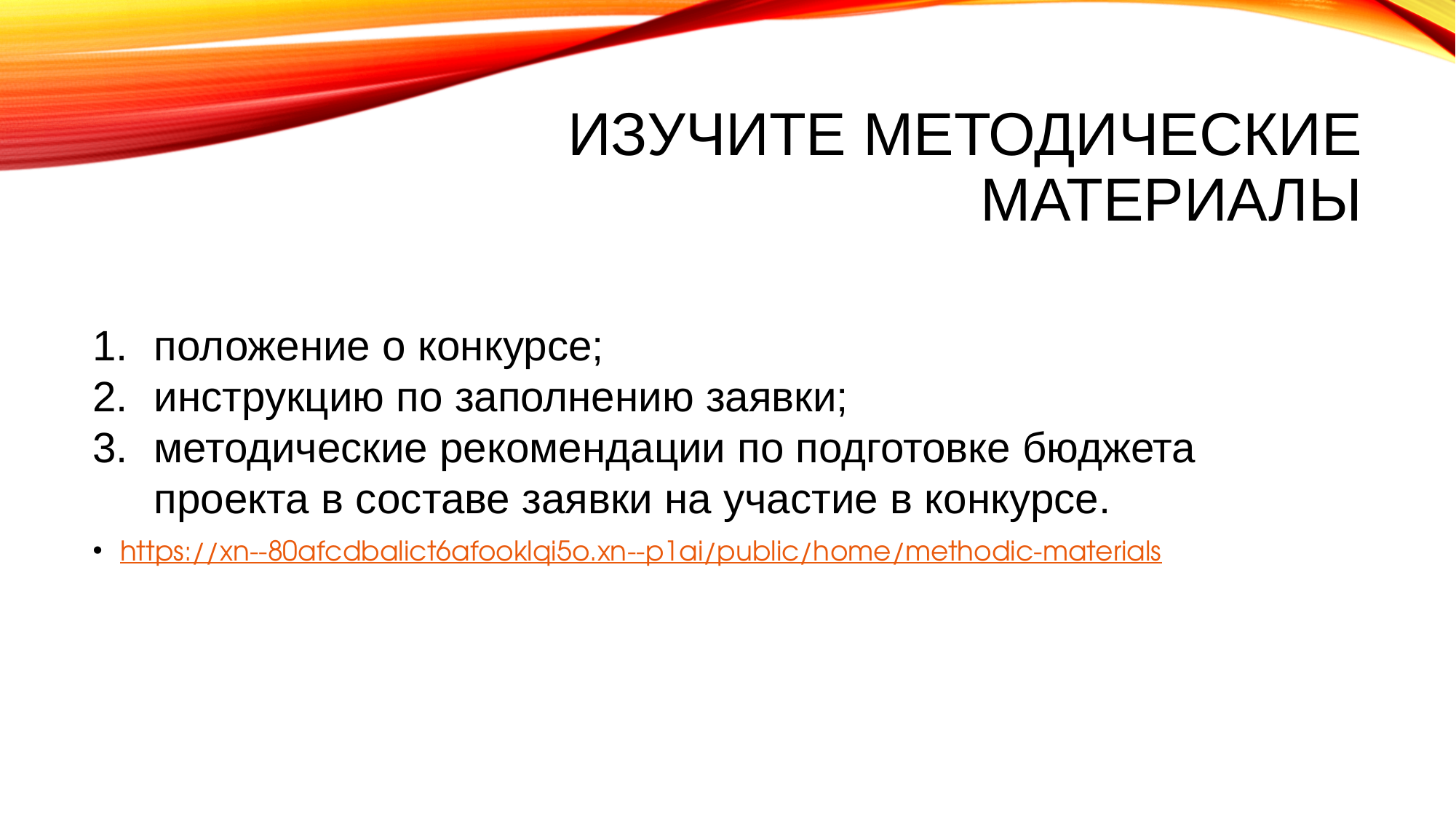

# Изучите методические материалы

положение о конкурсе;
инструкцию по заполнению заявки;
методические рекомендации по подготовке бюджета проекта в составе заявки на участие в конкурсе.
https://xn--80afcdbalict6afooklqi5o.xn--p1ai/public/home/methodic-materials